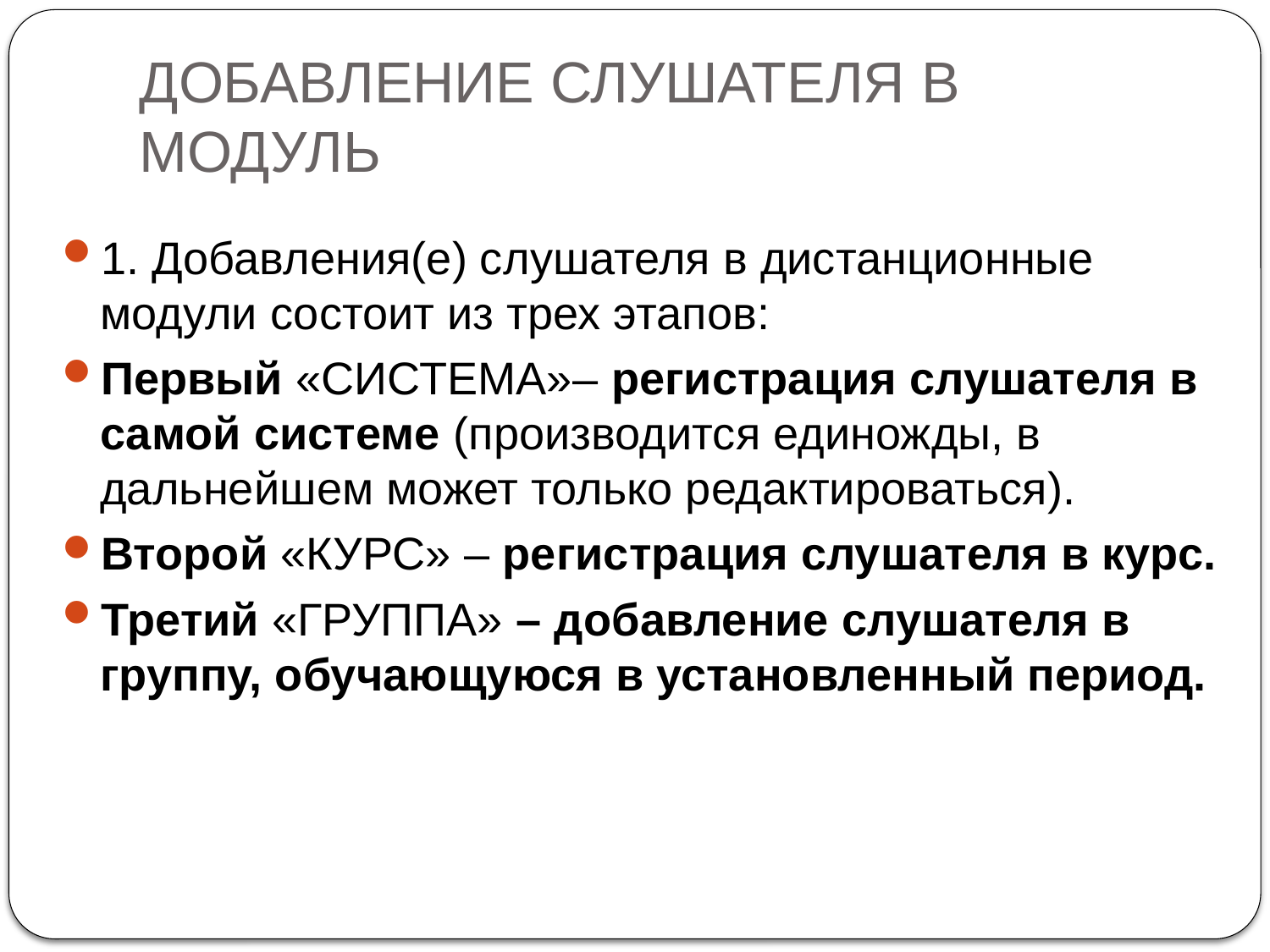

# ДОБАВЛЕНИЕ СЛУШАТЕЛЯ В МОДУЛЬ
1. Добавления(е) слушателя в дистанционные модули состоит из трех этапов:
Первый «СИСТЕМА»– регистрация слушателя в самой системе (производится единожды, в дальнейшем может только редактироваться).
Второй «КУРС» – регистрация слушателя в курс.
Третий «ГРУППА» – добавление слушателя в группу, обучающуюся в установленный период.